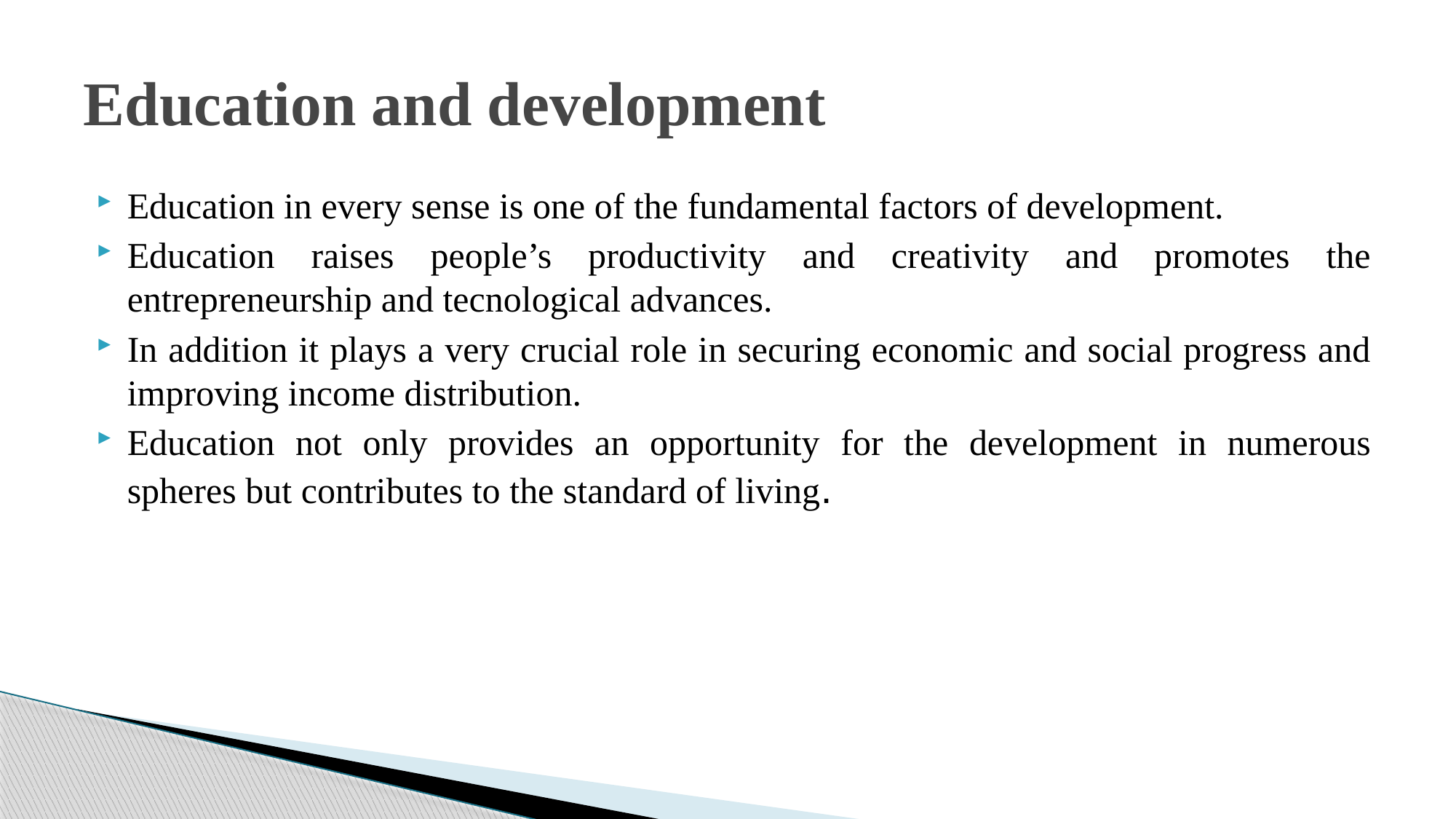

# Education and development
Education in every sense is one of the fundamental factors of development.
Education raises people’s productivity and creativity and promotes the entrepreneurship and tecnological advances.
In addition it plays a very crucial role in securing economic and social progress and improving income distribution.
Education not only provides an opportunity for the development in numerous spheres but contributes to the standard of living.